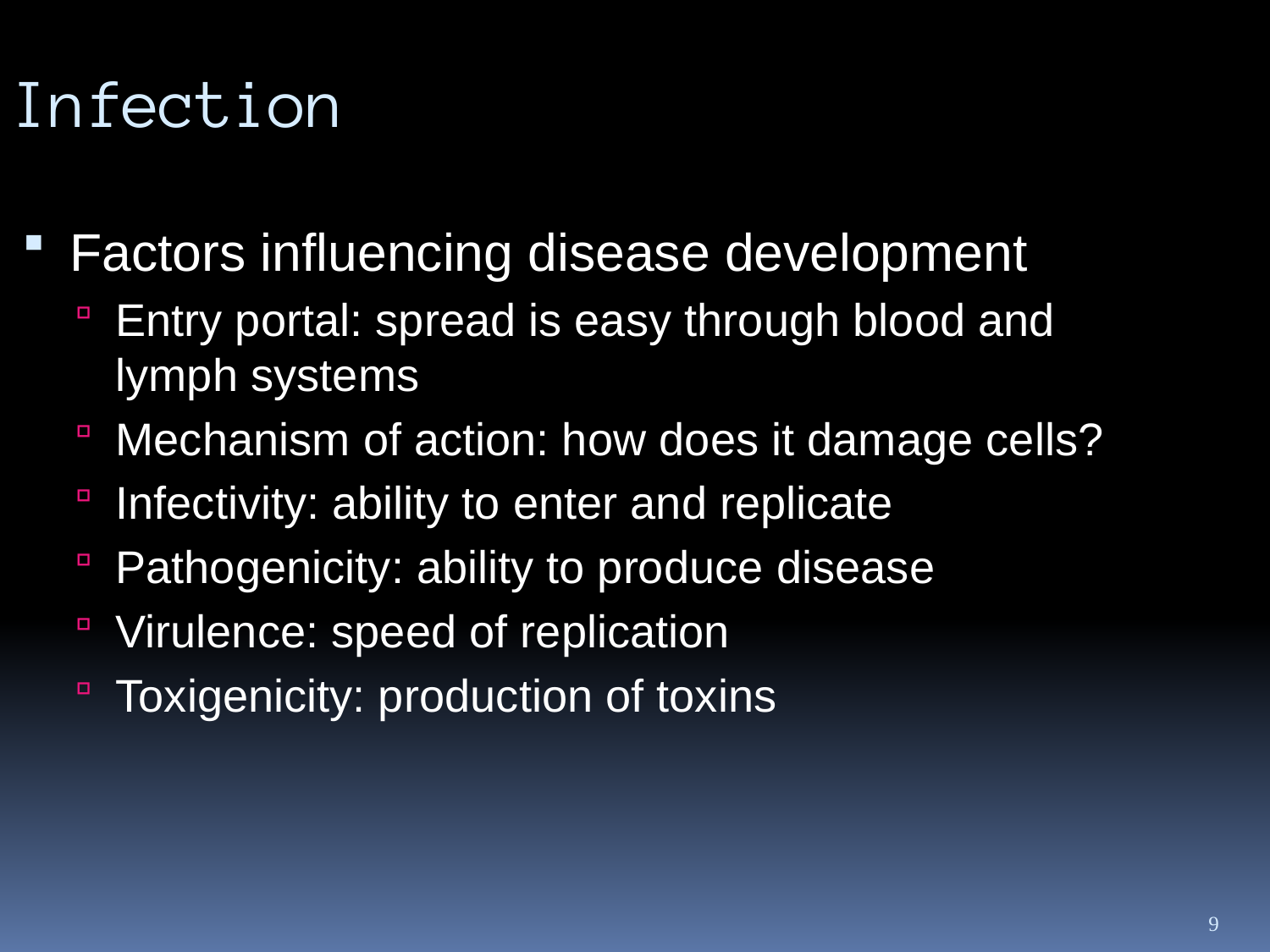

Infection
Factors influencing disease development
Entry portal: spread is easy through blood and lymph systems
Mechanism of action: how does it damage cells?
Infectivity: ability to enter and replicate
Pathogenicity: ability to produce disease
Virulence: speed of replication
Toxigenicity: production of toxins
9